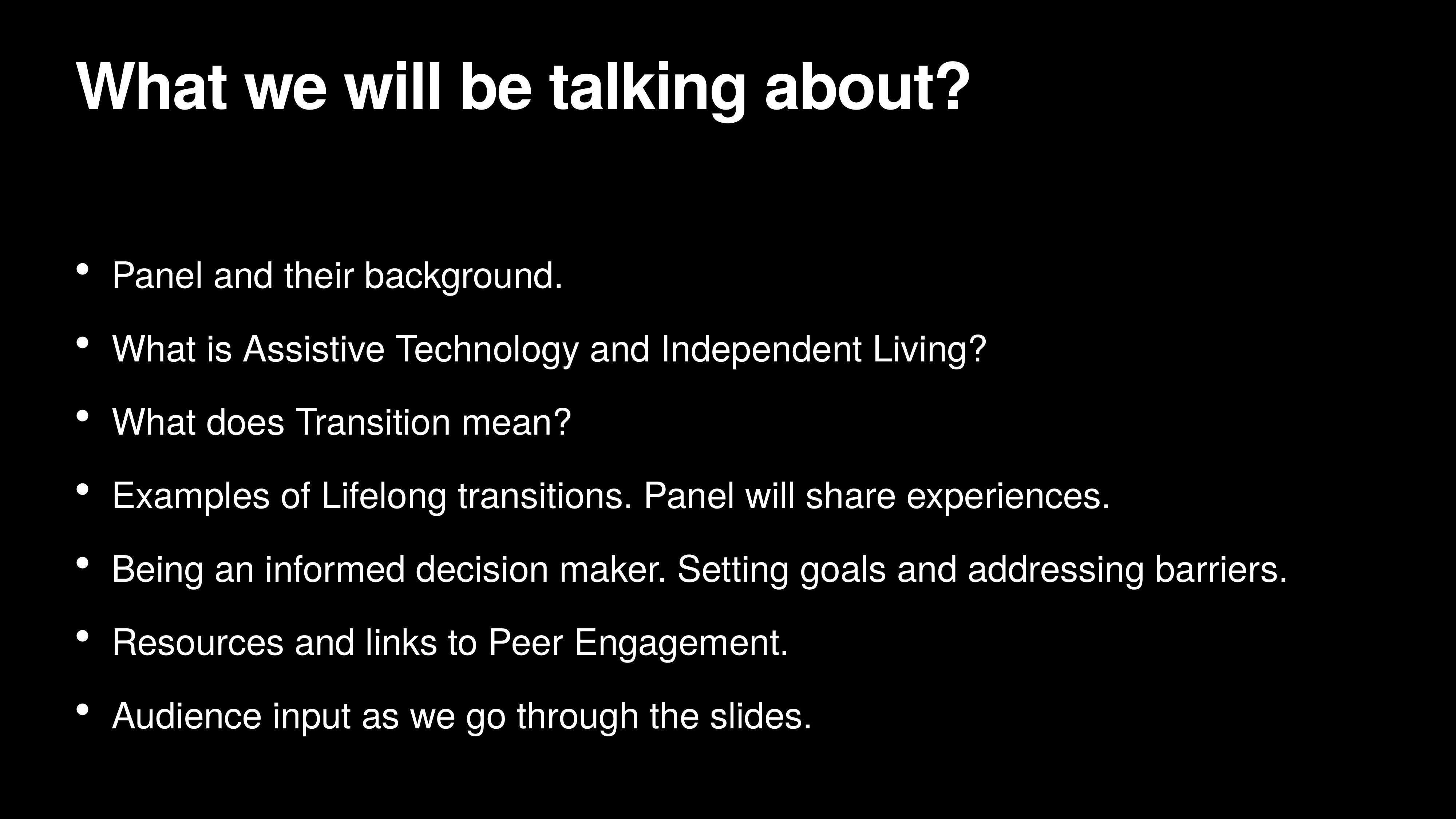

# What we will be talking about?

Panel and their background.
What is Assistive Technology and Independent Living?
What does Transition mean?
Examples of Lifelong transitions. Panel will share experiences.
Being an informed decision maker. Setting goals and addressing barriers.
Resources and links to Peer Engagement.
Audience input as we go through the slides.